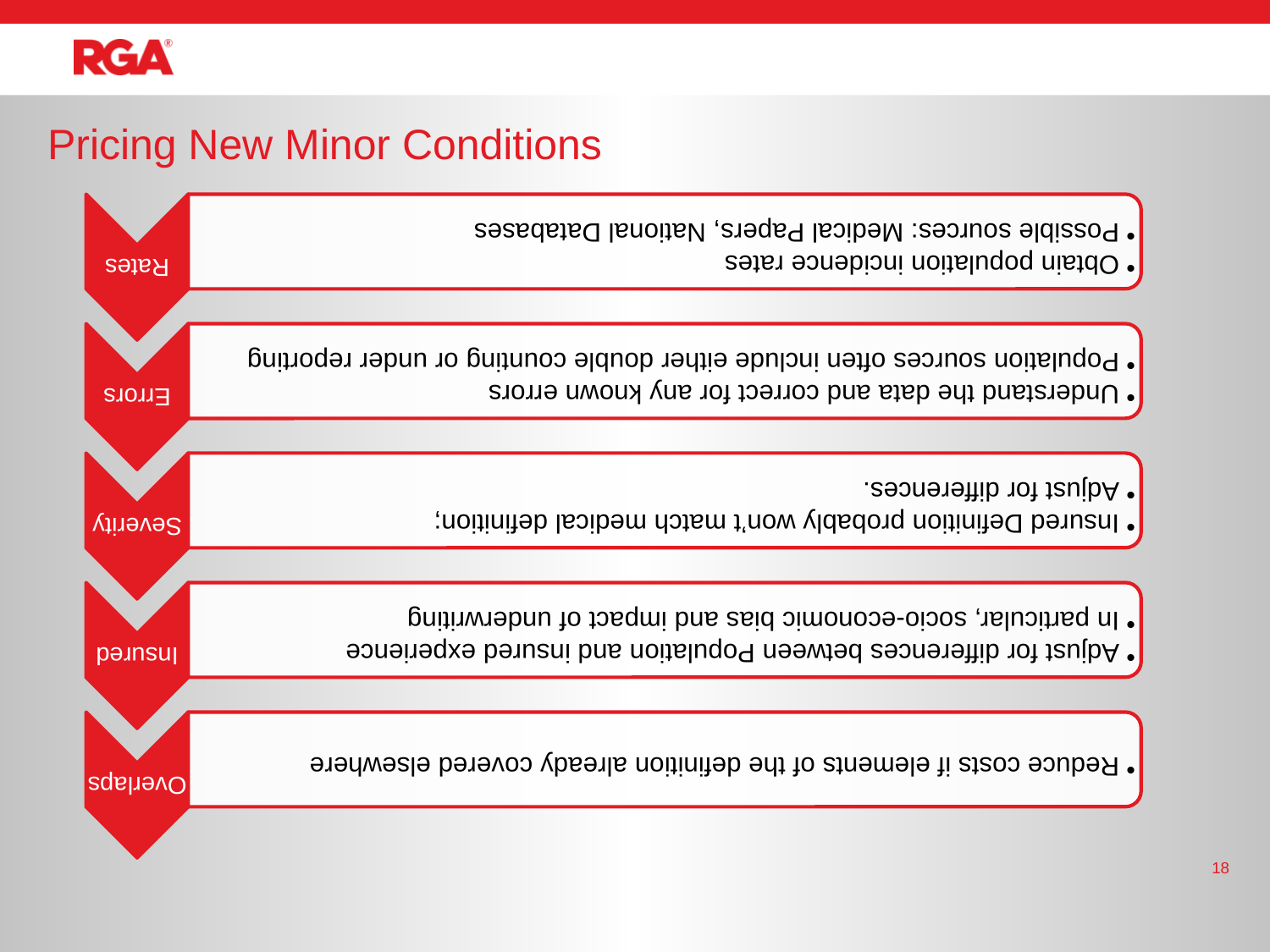

# Pricing New Minor Conditions
Rates
Obtain population incidence rates
Possible sources: Medical Papers, National Databases
Errors
Understand the data and correct for any known errors
Population sources often include either double counting or under reporting
Severity
Insured Definition probably won’t match medical definition;
Adjust for differences.
Insured
Adjust for differences between Population and insured experience
In particular, socio-economic bias and impact of underwriting
Overlaps
Reduce costs if elements of the definition already covered elsewhere

18